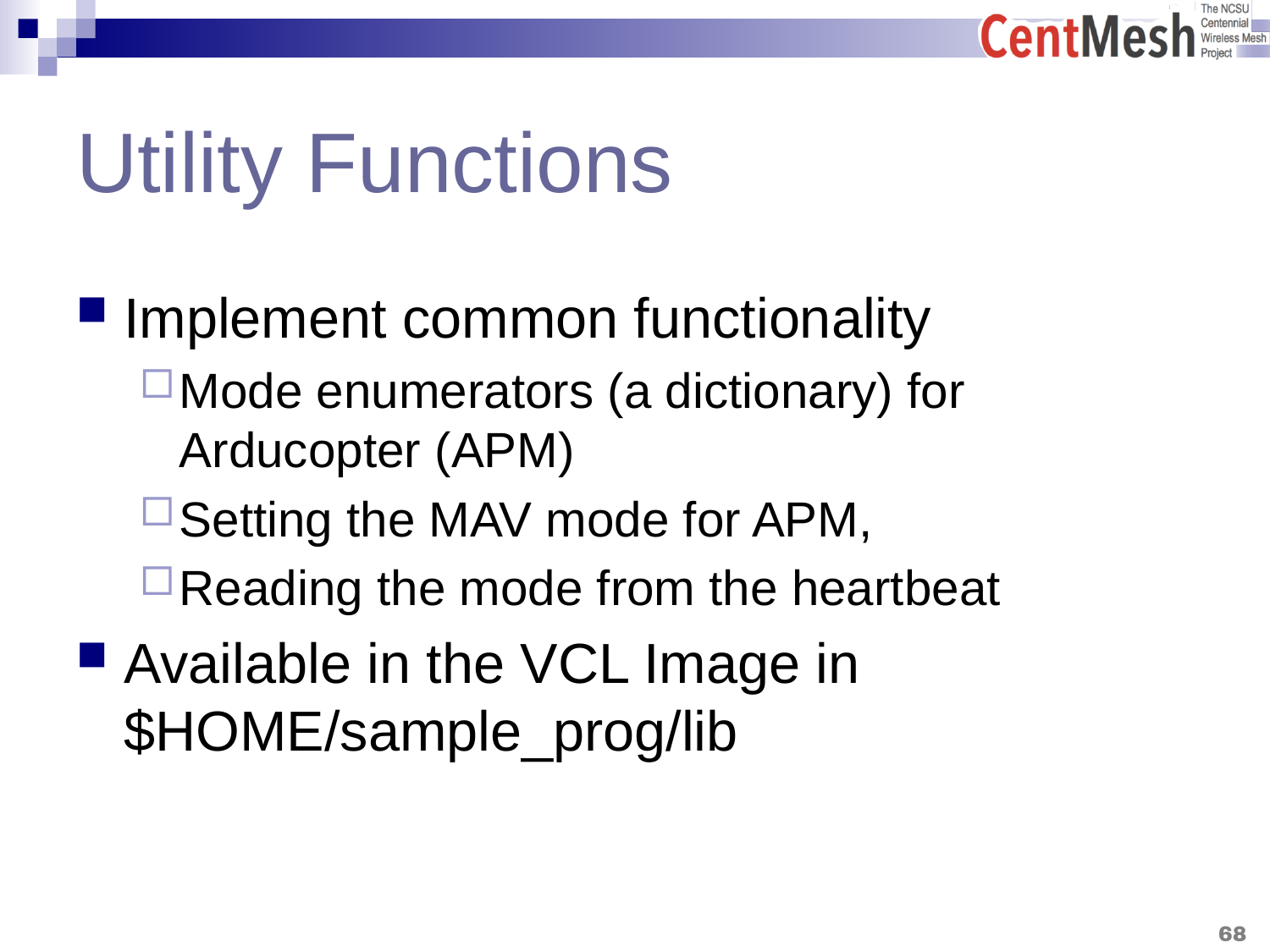

# Utility Functions
Implement common functionality
Mode enumerators (a dictionary) for Arducopter (APM)
Setting the MAV mode for APM,
Reading the mode from the heartbeat
Available in the VCL Image in $HOME/sample_prog/lib
         68